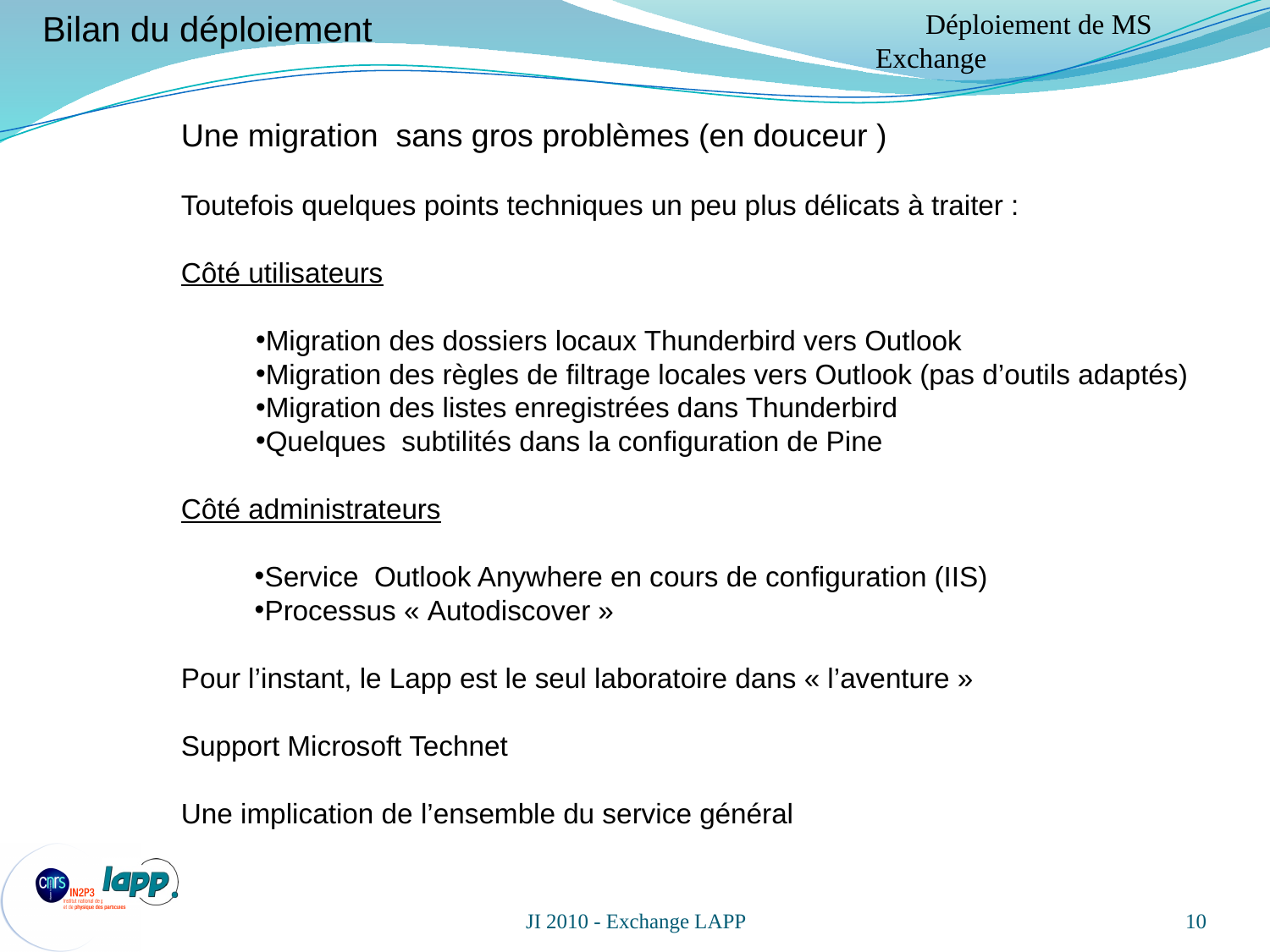

Déploiement de MS Exchange
Bilan du déploiement
Une migration  sans gros problèmes (en douceur )

Toutefois quelques points techniques un peu plus délicats à traiter :

Côté utilisateurs

Migration des dossiers locaux Thunderbird vers Outlook
Migration des règles de filtrage locales vers Outlook (pas d’outils adaptés)
Migration des listes enregistrées dans Thunderbird
Quelques  subtilités dans la configuration de Pine

Côté administrateurs

Service  Outlook Anywhere en cours de configuration (IIS)
Processus « Autodiscover »

Pour l’instant, le Lapp est le seul laboratoire dans « l’aventure »

Support Microsoft Technet

Une implication de l’ensemble du service général

10
JI 2010 - Exchange LAPP